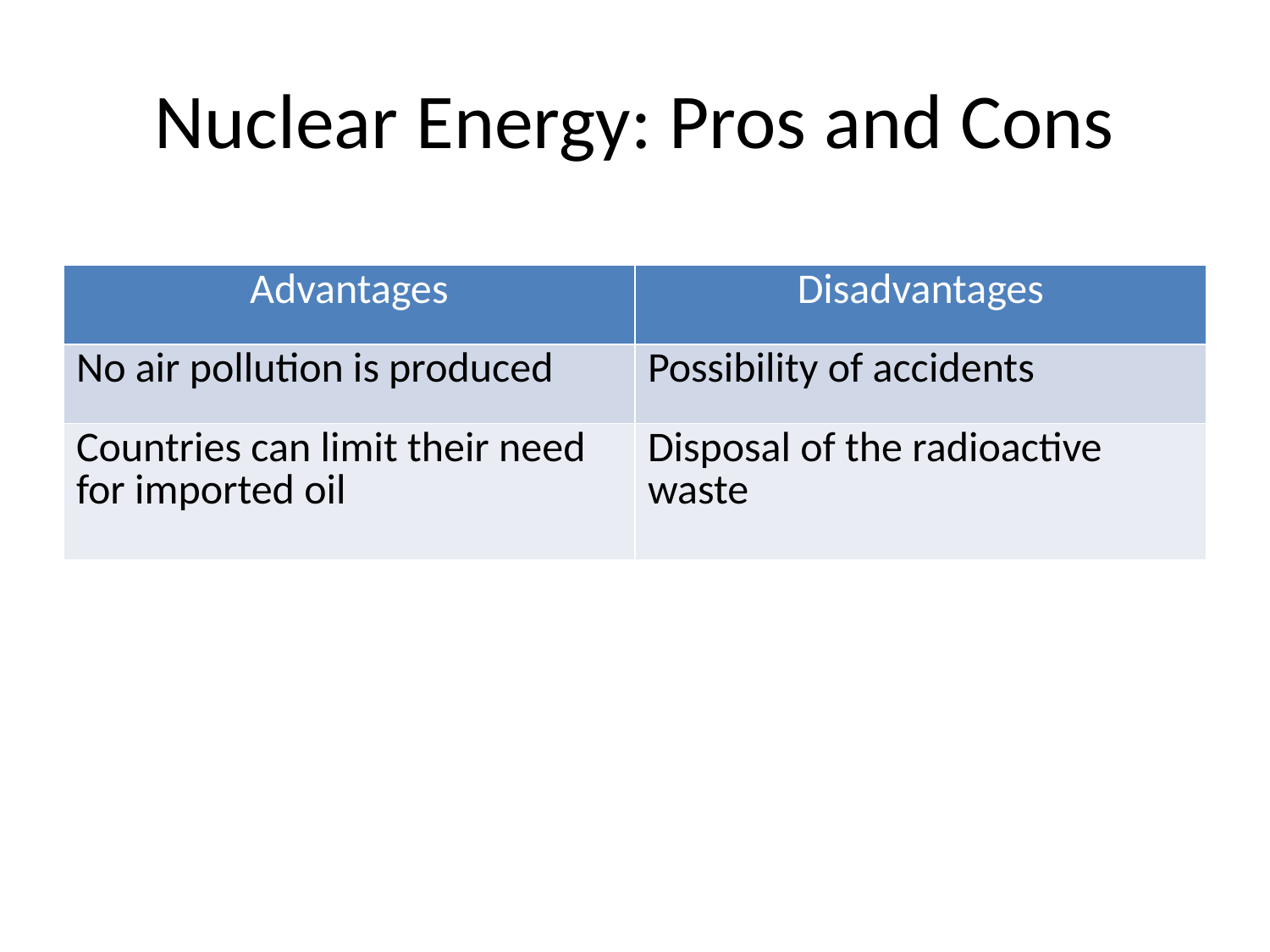

# Nuclear Energy: Pros and Cons

| Advantages | Disadvantages |
| --- | --- |
| No air pollution is produced | Possibility of accidents |
| Countries can limit their need for imported oil | Disposal of the radioactive waste |